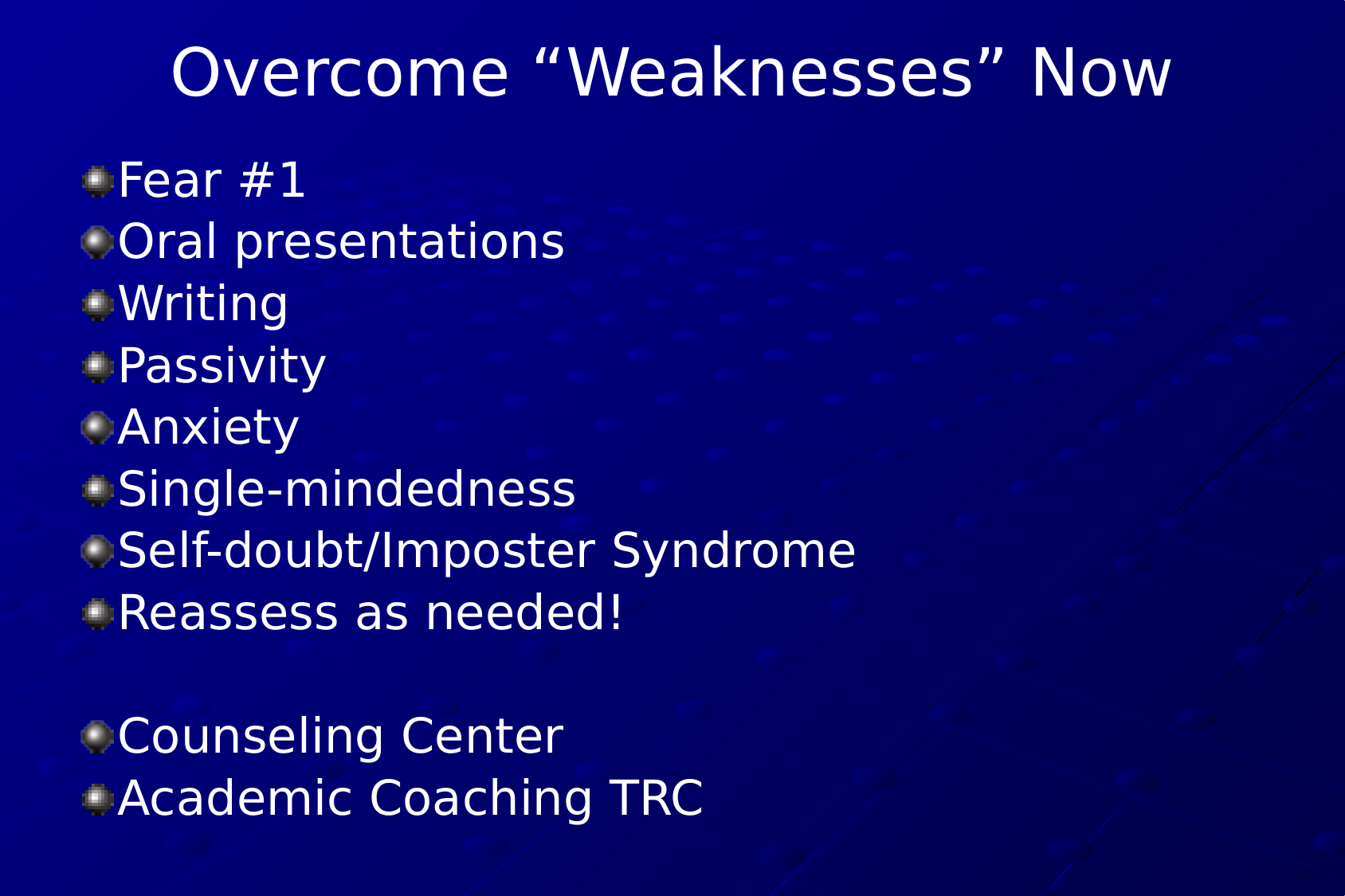

# Overcome “Weaknesses” Now
Fear #1
Oral presentations
Writing
Passivity
Anxiety
Single-mindedness
Self-doubt/Imposter Syndrome
Reassess as needed!

Counseling Center
Academic Coaching TRC